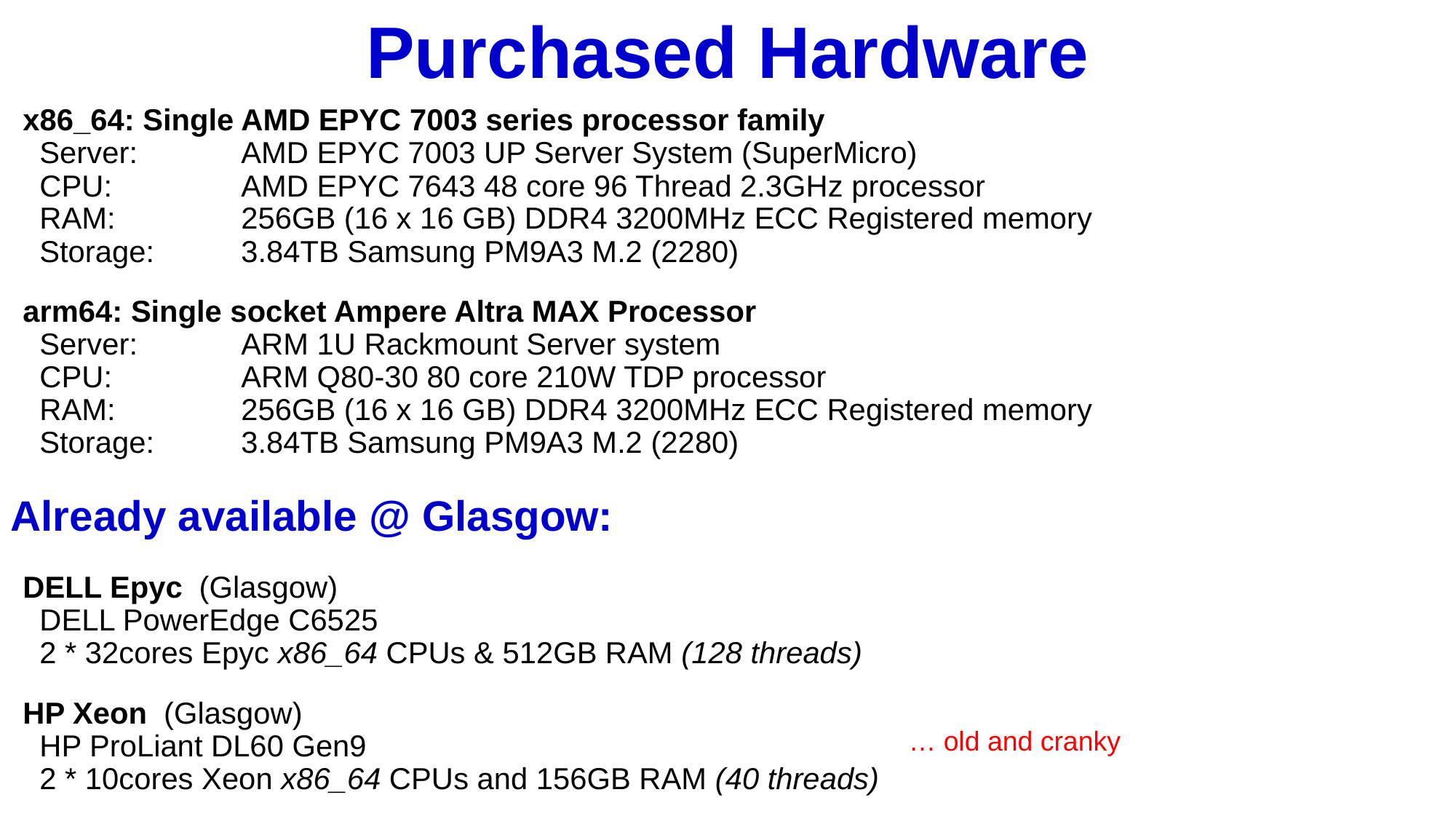

Purchased Hardware
x86_64: Single AMD EPYC 7003 series processor family
  Server: 	AMD EPYC 7003 UP Server System (SuperMicro)
  CPU: 		AMD EPYC 7643 48 core 96 Thread 2.3GHz processor
  RAM: 		256GB (16 x 16 GB) DDR4 3200MHz ECC Registered memory
  Storage: 	3.84TB Samsung PM9A3 M.2 (2280)
arm64: Single socket Ampere Altra MAX Processor
  Server: 	ARM 1U Rackmount Server system
  CPU: 		ARM Q80-30 80 core 210W TDP processor
  RAM: 		256GB (16 x 16 GB) DDR4 3200MHz ECC Registered memory
  Storage: 	3.84TB Samsung PM9A3 M.2 (2280)
Already available @ Glasgow:
DELL Epyc  (Glasgow)
  DELL PowerEdge C6525
  2 * 32cores Epyc x86_64 CPUs & 512GB RAM (128 threads)
HP Xeon  (Glasgow)
  HP ProLiant DL60 Gen9
  2 * 10cores Xeon x86_64 CPUs and 156GB RAM (40 threads)

… old and cranky